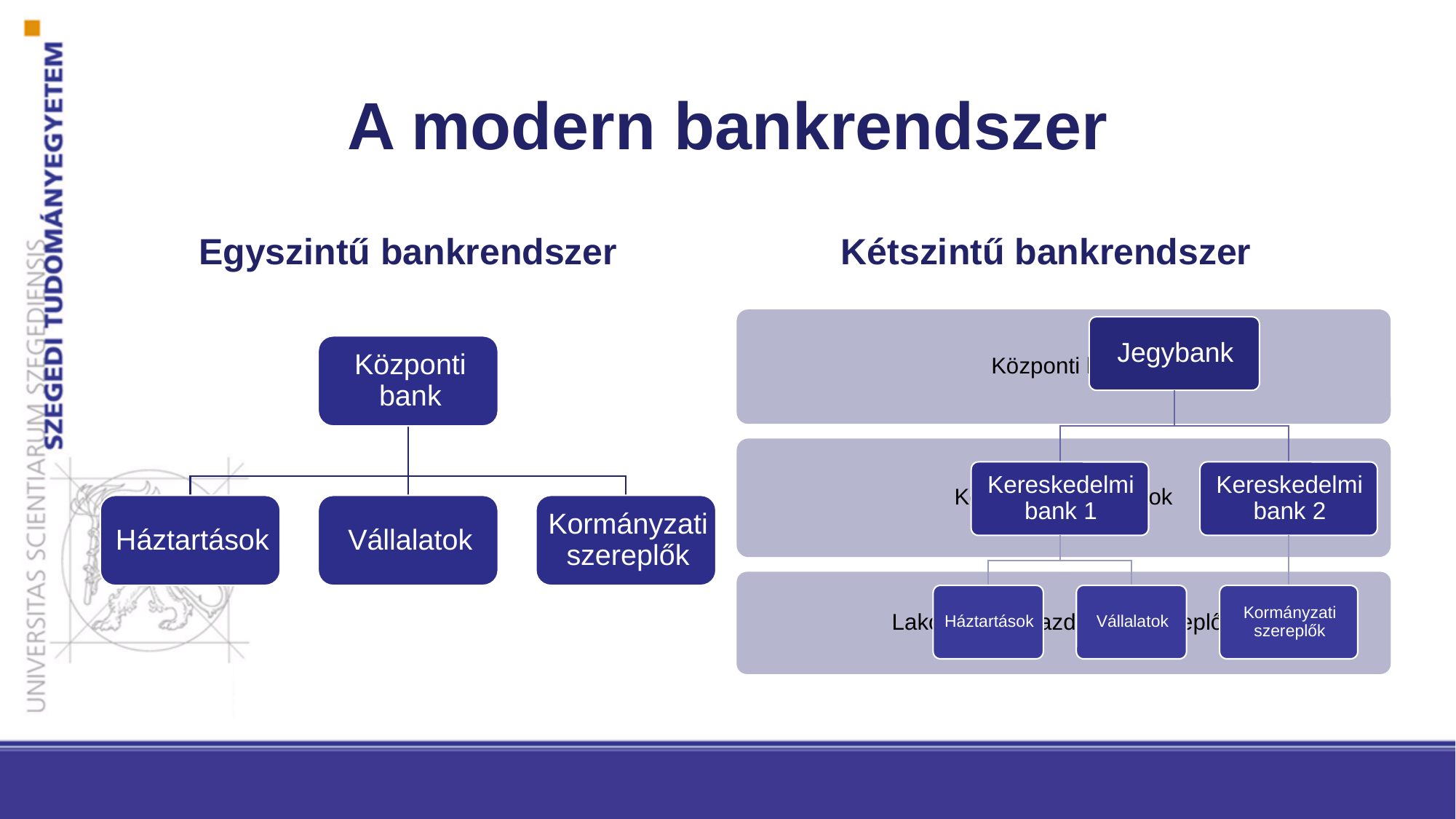

# A modern bankrendszer
Egyszintű bankrendszer
Kétszintű bankrendszer
Lakosság és gazdasági szereplők
Kereskedelmi bankok
Központi bank
Jegybank
Kereskedelmi bank 1
Háztartások
Vállalatok
Kereskedelmi bank 2
Kormányzati szereplők
Központi bank
Háztartások
Vállalatok
Kormányzati szereplők